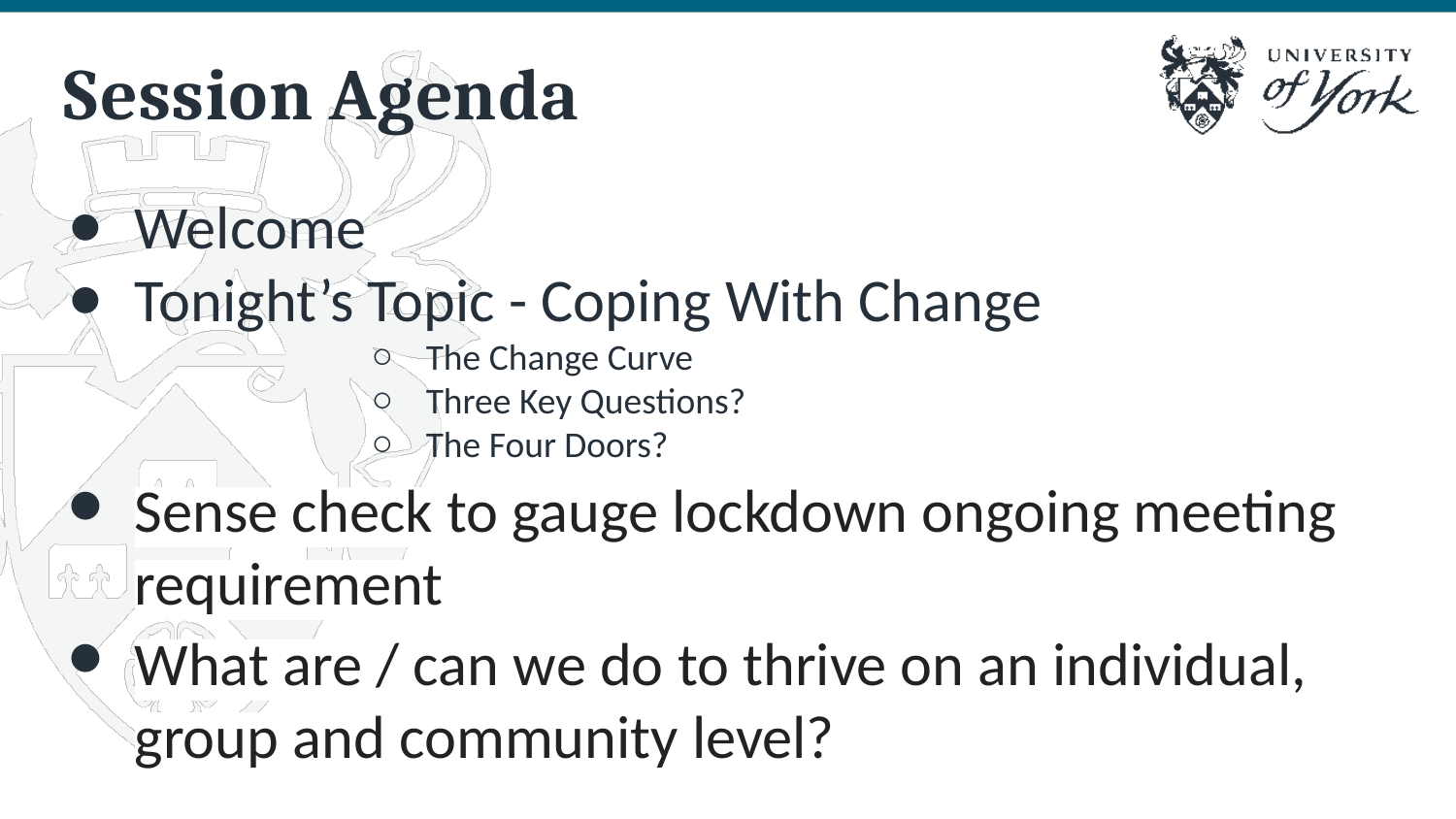

# Session Agenda
Welcome
Tonight’s Topic - Coping With Change
The Change Curve
Three Key Questions?
The Four Doors?
Sense check to gauge lockdown ongoing meeting requirement
What are / can we do to thrive on an individual, group and community level?